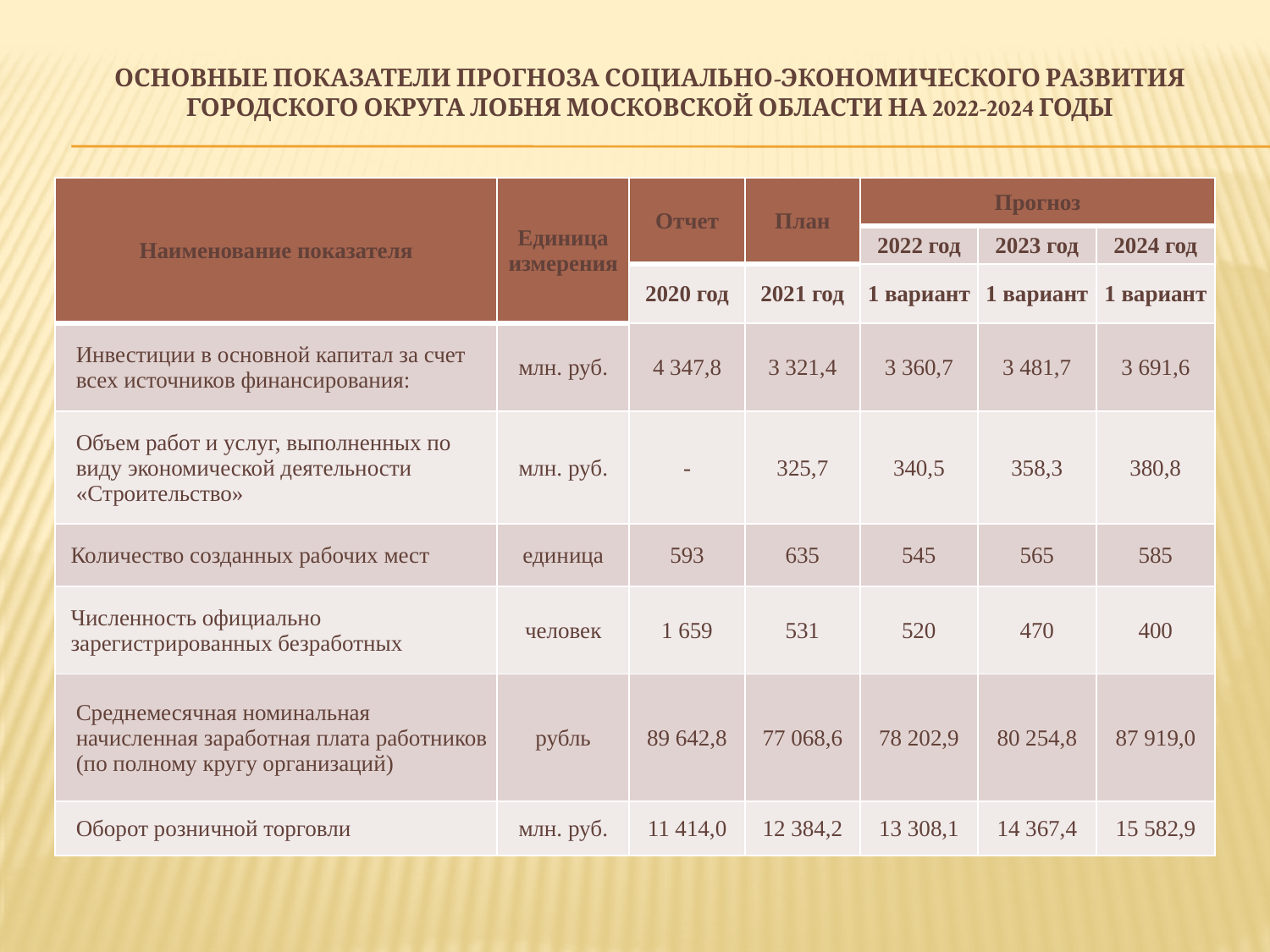

ОСНОВНЫЕ ПОКАЗАТЕЛИ ПРОГНОЗА СОЦИАЛЬНО-ЭКОНОМИЧЕСКОГО РАЗВИТИЯ ГОРОДСКОГО ОКРУГА ЛОБНЯ МОСКОВСКОЙ ОБЛАСТИ НА 2022-2024 ГОДЫ

| Наименование показателя | Единица измерения | Отчет | План | Прогноз |  |  |
| --- | --- | --- | --- | --- | --- | --- |
|  |  |  |  | 2022 год | 2023 год | 2024 год |
|  |  | 2020 год | 2021 год | 1 вариант | 1 вариант | 1 вариант |
| Инвестиции в основной капитал за счет всех источников финансирования: | млн. руб. | 4 347,8 | 3 321,4 | 3 360,7 | 3 481,7 | 3 691,6 |
| Объем работ и услуг, выполненных по виду экономической деятельности «Строительство» | млн. руб. | - | 325,7 | 340,5 | 358,3 | 380,8 |
| Количество созданных рабочих мест | единица | 593 | 635 | 545 | 565 | 585 |
| Численность официально зарегистрированных безработных | человек | 1 659 | 531 | 520 | 470 | 400 |
| Среднемесячная номинальная начисленная заработная плата работников (по полному кругу организаций) | рубль | 89 642,8 | 77 068,6 | 78 202,9 | 80 254,8 | 87 919,0 |
| Оборот розничной торговли | млн. руб. | 11 414,0 | 12 384,2 | 13 308,1 | 14 367,4 | 15 582,9 |